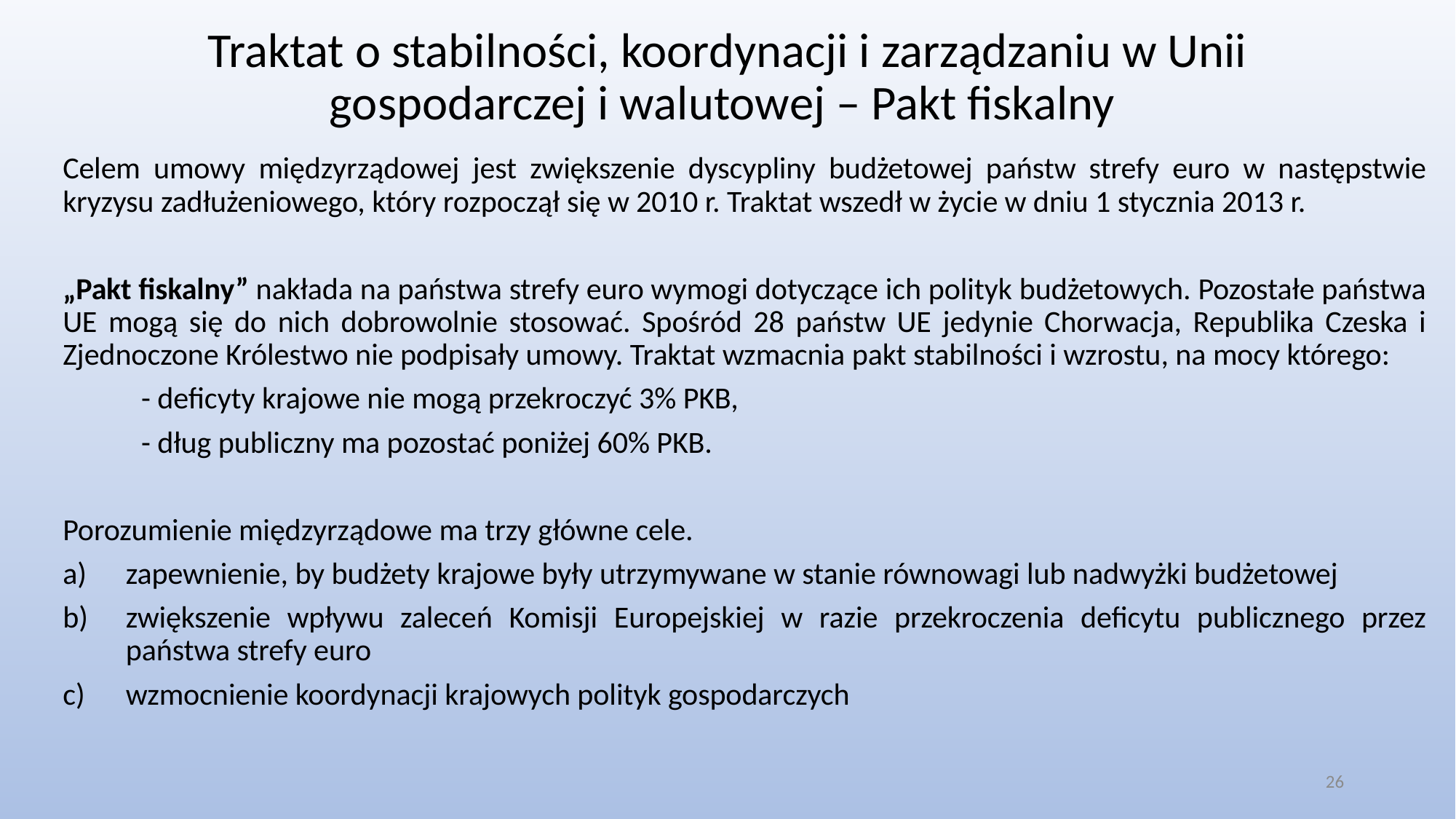

# Traktat o stabilności, koordynacji i zarządzaniu w Unii gospodarczej i walutowej – Pakt fiskalny
Celem umowy międzyrządowej jest zwiększenie dyscypliny budżetowej państw strefy euro w następstwie kryzysu zadłużeniowego, który rozpoczął się w 2010 r. Traktat wszedł w życie w dniu 1 stycznia 2013 r.

„Pakt fiskalny” nakłada na państwa strefy euro wymogi dotyczące ich polityk budżetowych. Pozostałe państwa UE mogą się do nich dobrowolnie stosować. Spośród 28 państw UE jedynie Chorwacja, Republika Czeska i Zjednoczone Królestwo nie podpisały umowy. Traktat wzmacnia pakt stabilności i wzrostu, na mocy którego:
	- deficyty krajowe nie mogą przekroczyć 3% PKB,
	- dług publiczny ma pozostać poniżej 60% PKB.

Porozumienie międzyrządowe ma trzy główne cele.
zapewnienie, by budżety krajowe były utrzymywane w stanie równowagi lub nadwyżki budżetowej
zwiększenie wpływu zaleceń Komisji Europejskiej w razie przekroczenia deficytu publicznego przez państwa strefy euro
wzmocnienie koordynacji krajowych polityk gospodarczych

26